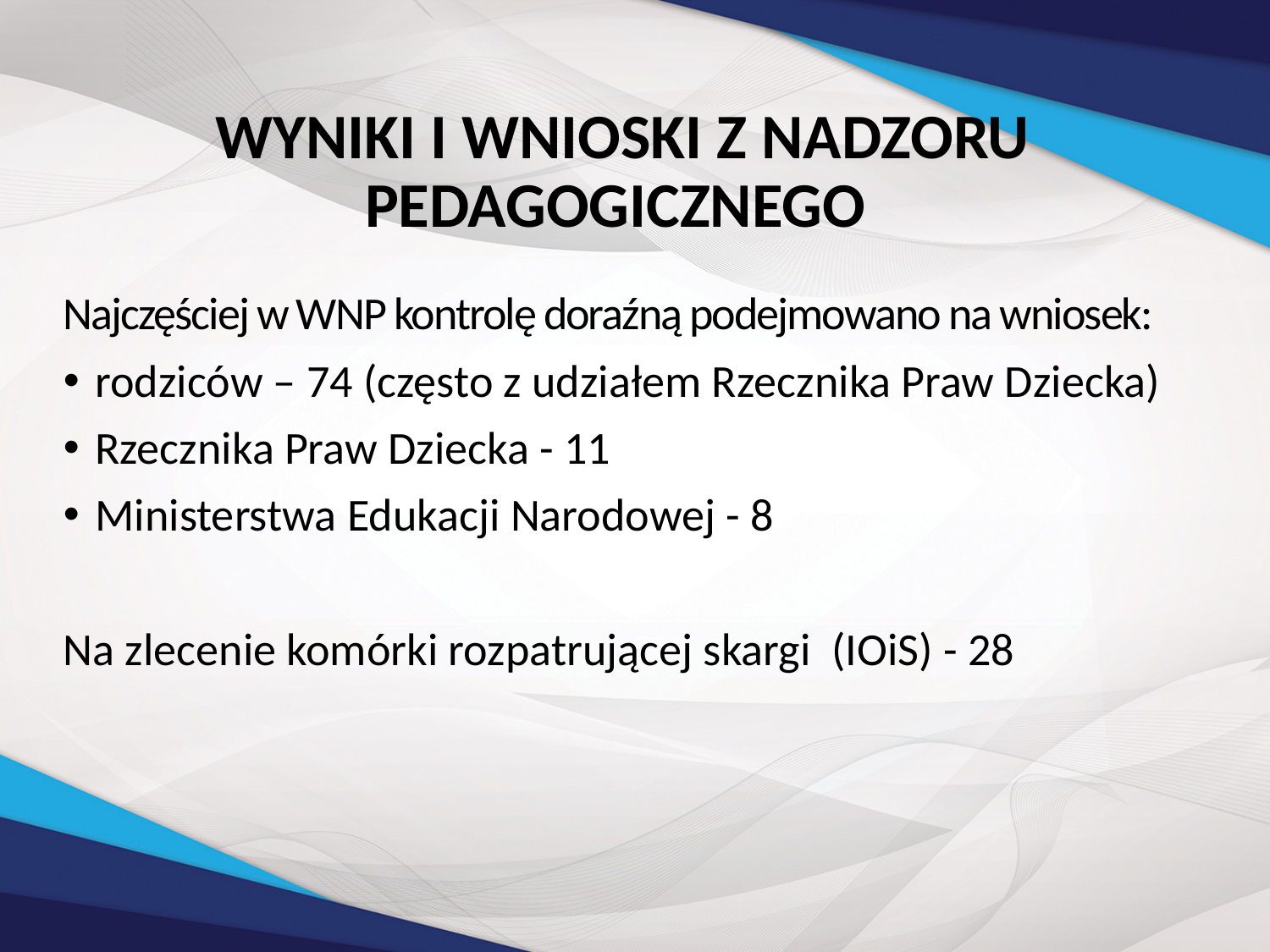

# WYNIKI I WNIOSKI Z NADZORU PEDAGOGICZNEGO
Najczęściej w WNP kontrolę doraźną podejmowano na wniosek:
rodziców – 74 (często z udziałem Rzecznika Praw Dziecka)
Rzecznika Praw Dziecka - 11
Ministerstwa Edukacji Narodowej - 8

Na zlecenie komórki rozpatrującej skargi  (IOiS) - 28